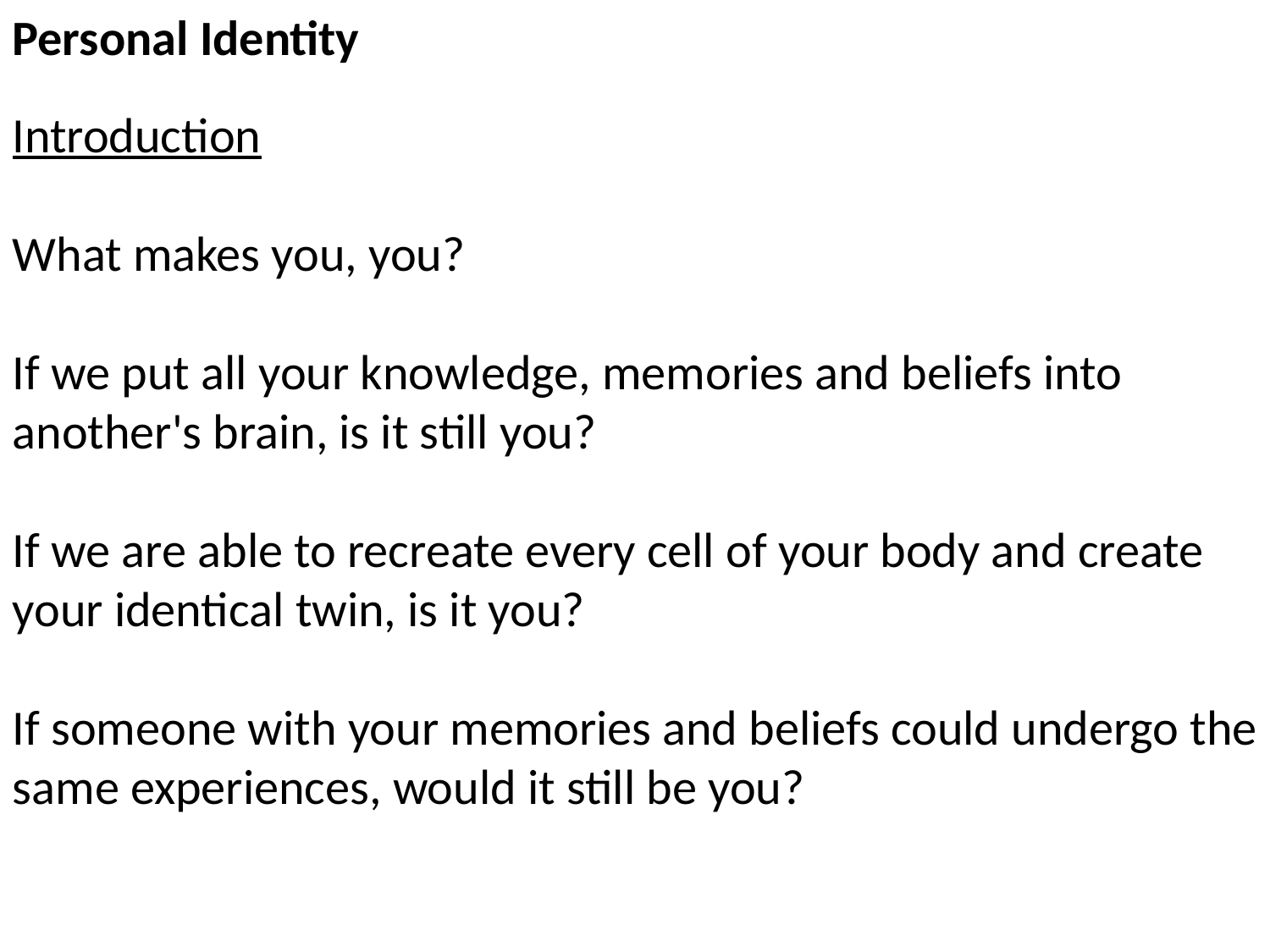

Personal Identity

Introduction

What makes you, you?

If we put all your knowledge, memories and beliefs into another's brain, is it still you?

If we are able to recreate every cell of your body and create your identical twin, is it you?

If someone with your memories and beliefs could undergo the same experiences, would it still be you?